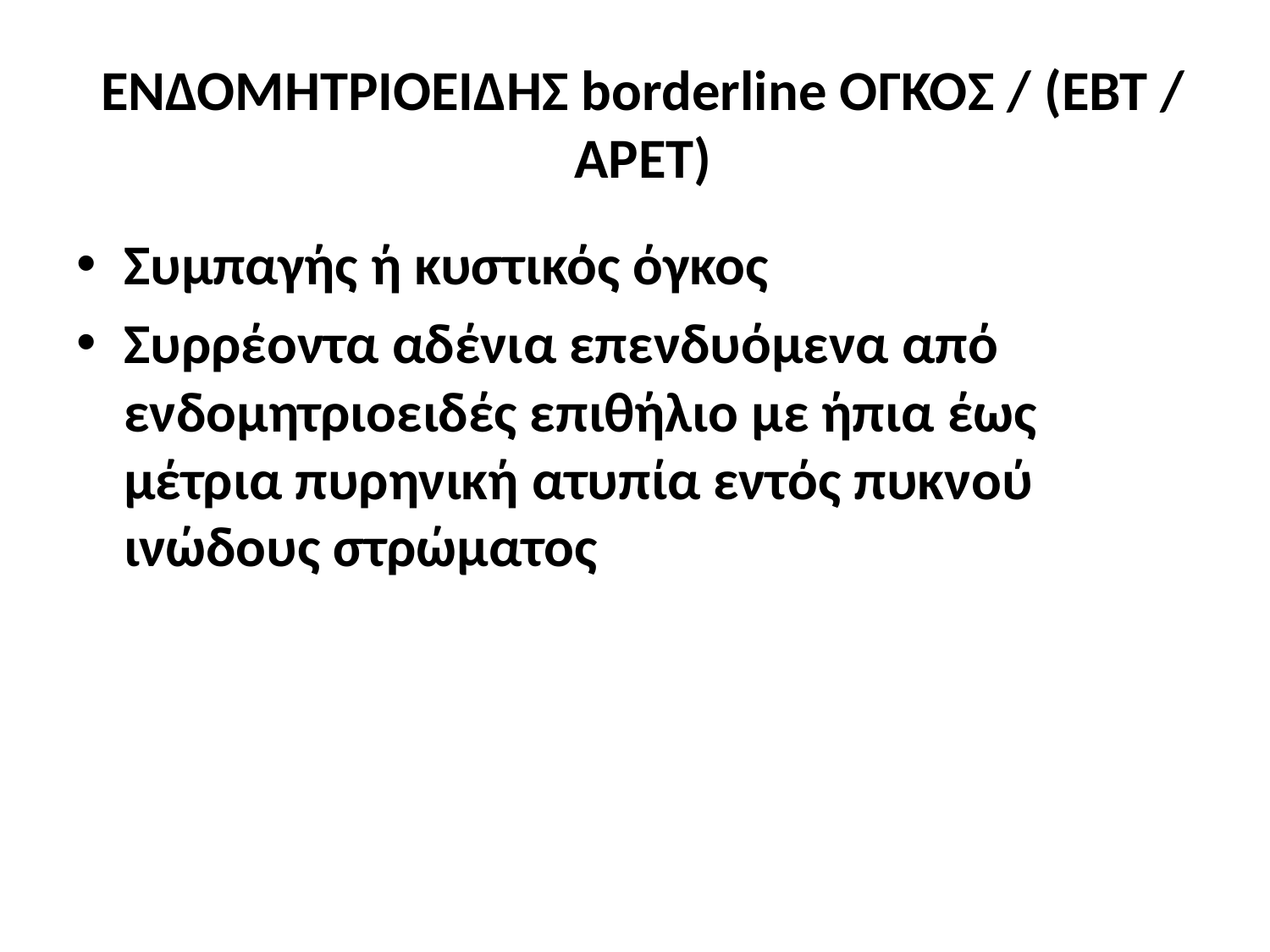

# ΕΝΔΟΜΗΤΡΙΟΕΙΔΗΣ borderline ΟΓΚΟΣ / (EBT / APET)
Συμπαγής ή κυστικός όγκος
Συρρέοντα αδένια επενδυόμενα από ενδομητριοειδές επιθήλιο με ήπια έως μέτρια πυρηνική ατυπία εντός πυκνού ινώδους στρώματος